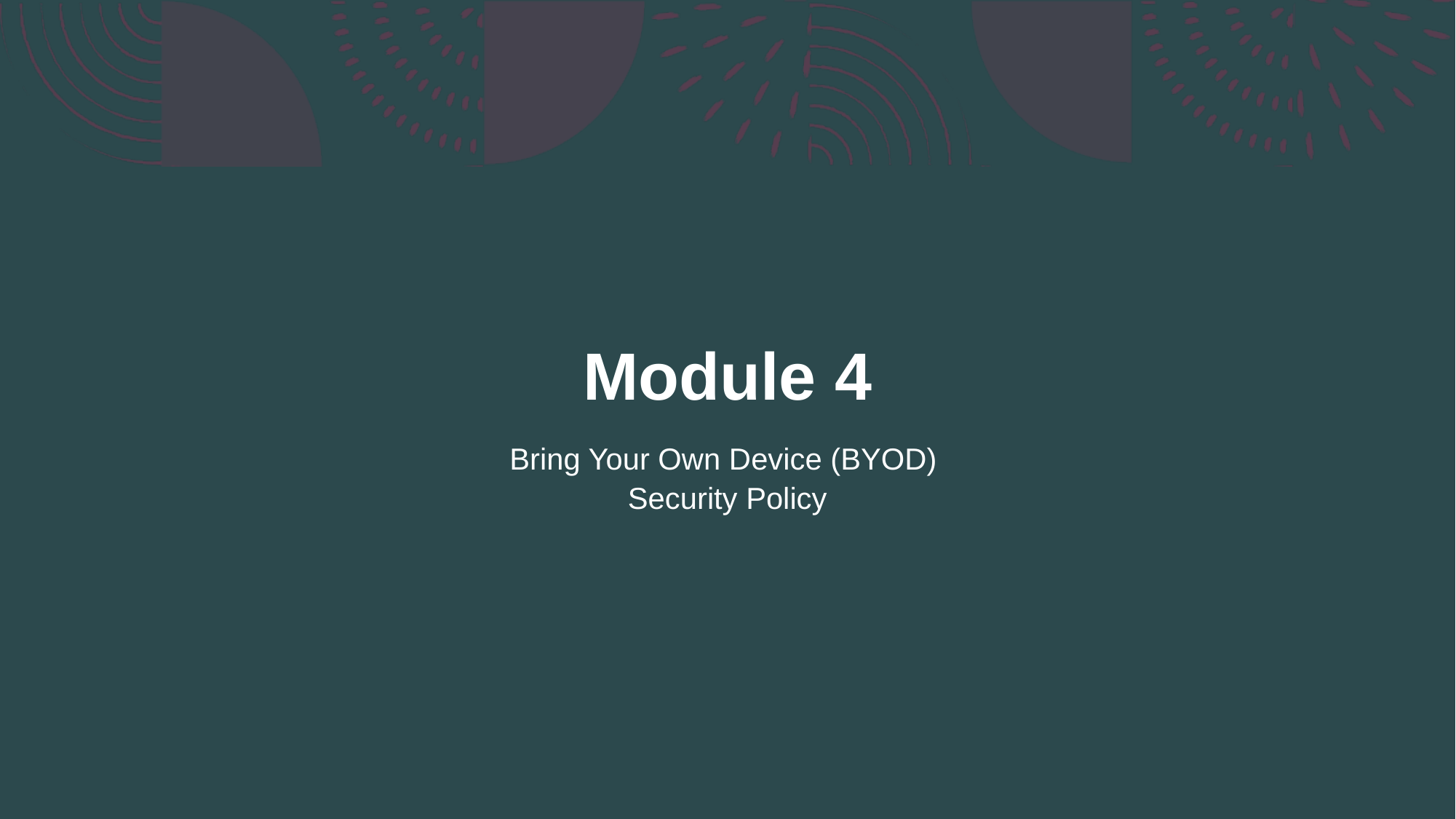

# Module 4
Bring Your Own Device (BYOD)
Security Policy